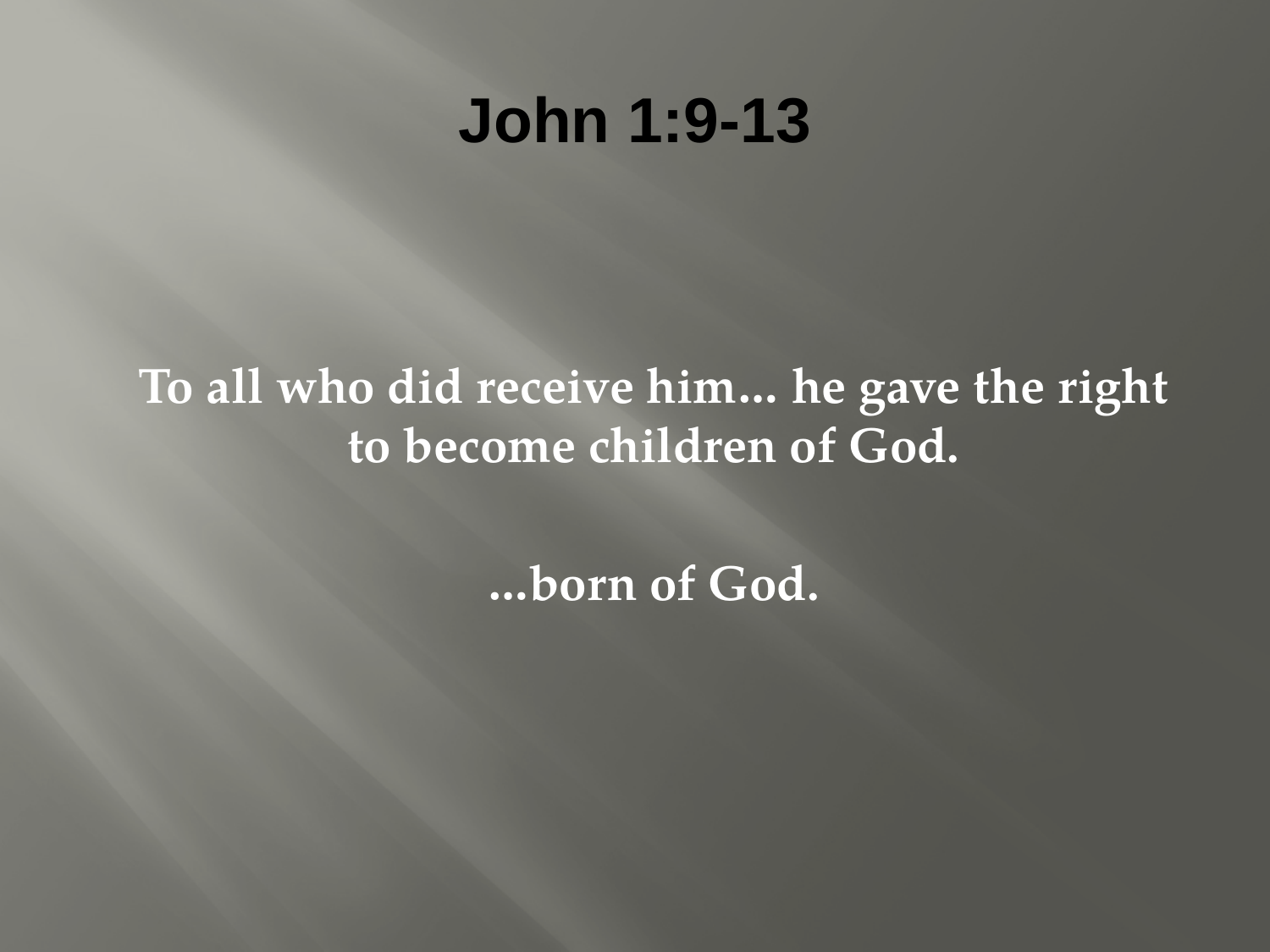

# John 1:9-13
To all who did receive him… he gave the right to become children of God.

…born of God.